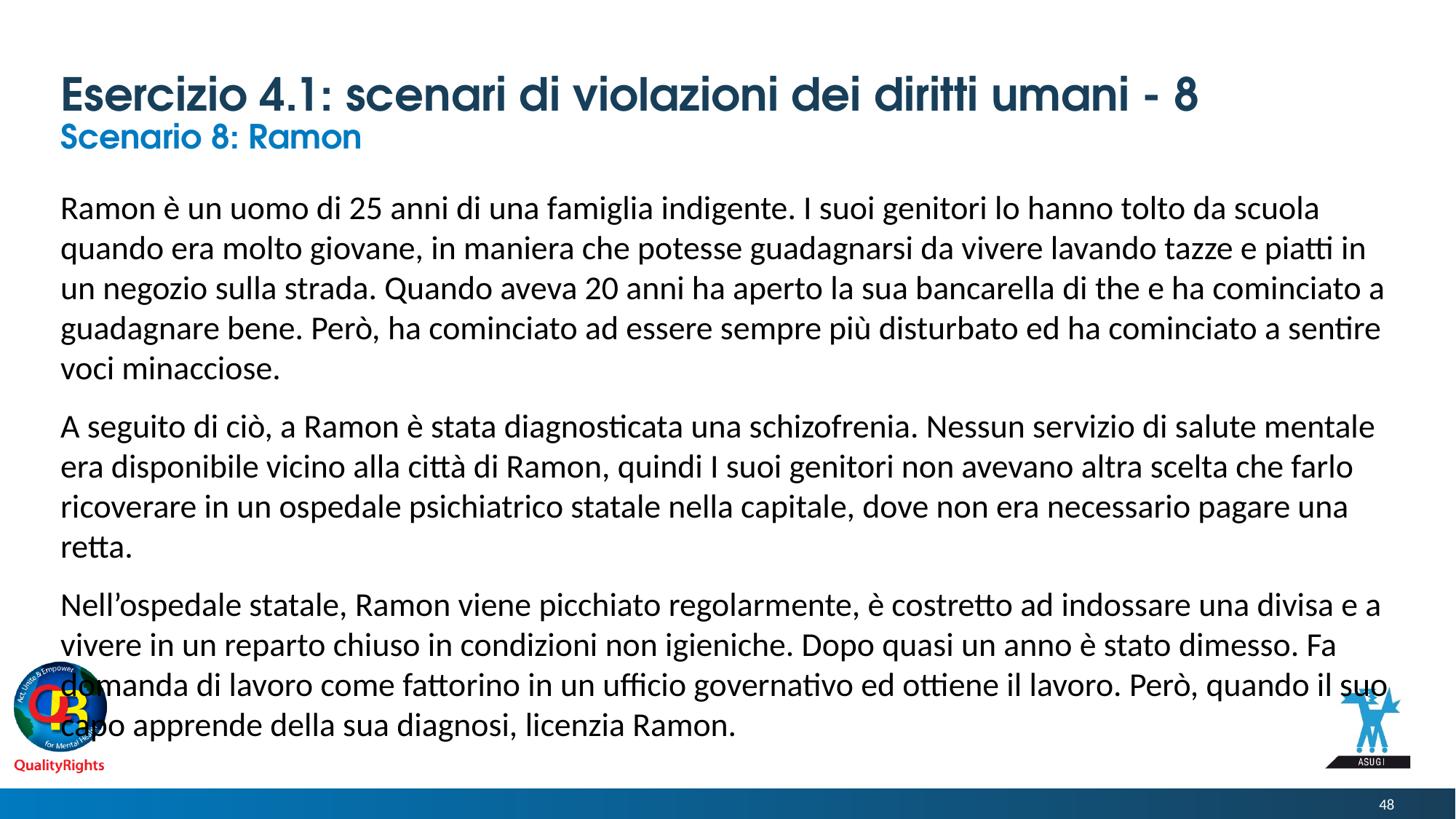

# Esercizio 4.1: scenari di violazioni dei diritti umani - 8
Scenario 8: Ramon
Ramon è un uomo di 25 anni di una famiglia indigente. I suoi genitori lo hanno tolto da scuola quando era molto giovane, in maniera che potesse guadagnarsi da vivere lavando tazze e piatti in un negozio sulla strada. Quando aveva 20 anni ha aperto la sua bancarella di the e ha cominciato a guadagnare bene. Però, ha cominciato ad essere sempre più disturbato ed ha cominciato a sentire voci minacciose.
A seguito di ciò, a Ramon è stata diagnosticata una schizofrenia. Nessun servizio di salute mentale era disponibile vicino alla città di Ramon, quindi I suoi genitori non avevano altra scelta che farlo ricoverare in un ospedale psichiatrico statale nella capitale, dove non era necessario pagare una retta.
Nell’ospedale statale, Ramon viene picchiato regolarmente, è costretto ad indossare una divisa e a vivere in un reparto chiuso in condizioni non igieniche. Dopo quasi un anno è stato dimesso. Fa domanda di lavoro come fattorino in un ufficio governativo ed ottiene il lavoro. Però, quando il suo capo apprende della sua diagnosi, licenzia Ramon.
48